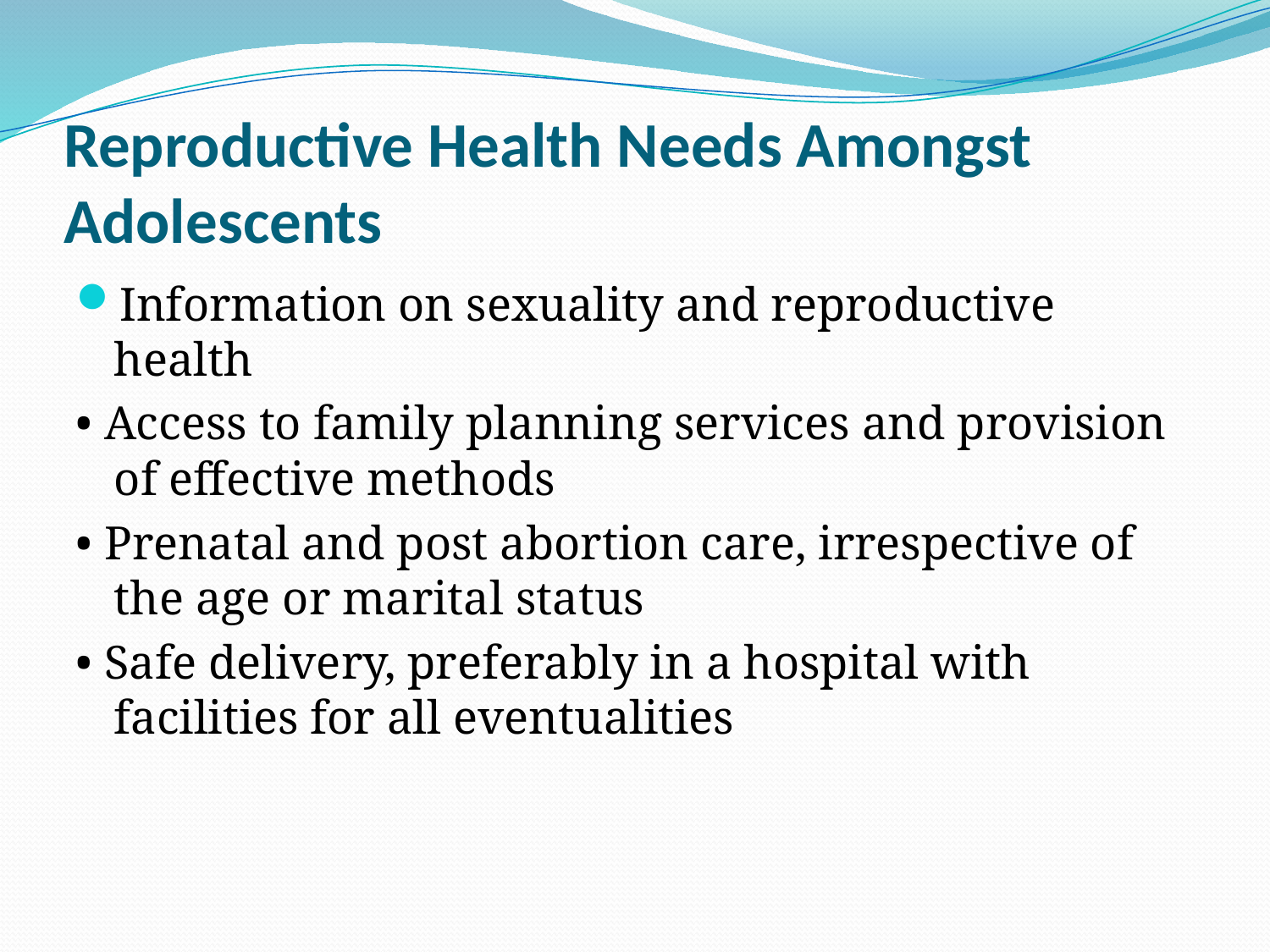

# Reproductive Health Needs Amongst Adolescents
Information on sexuality and reproductive health
• Access to family planning services and provision of effective methods
• Prenatal and post abortion care, irrespective of the age or marital status
• Safe delivery, preferably in a hospital with facilities for all eventualities